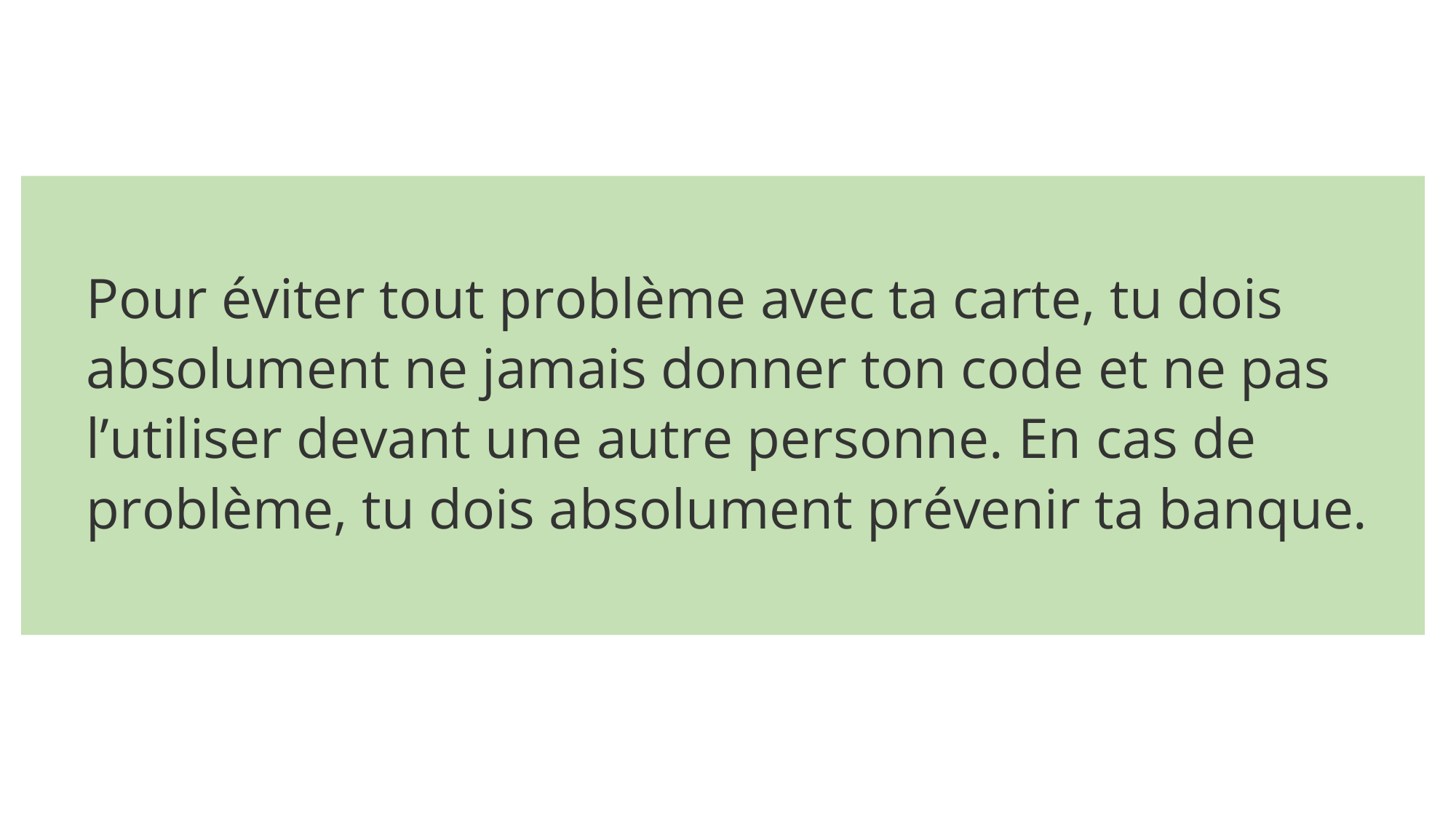

Pour éviter tout problème avec ta carte, tu dois absolument ne jamais donner ton code et ne pas l’utiliser devant une autre personne. En cas de problème, tu dois absolument prévenir ta banque.